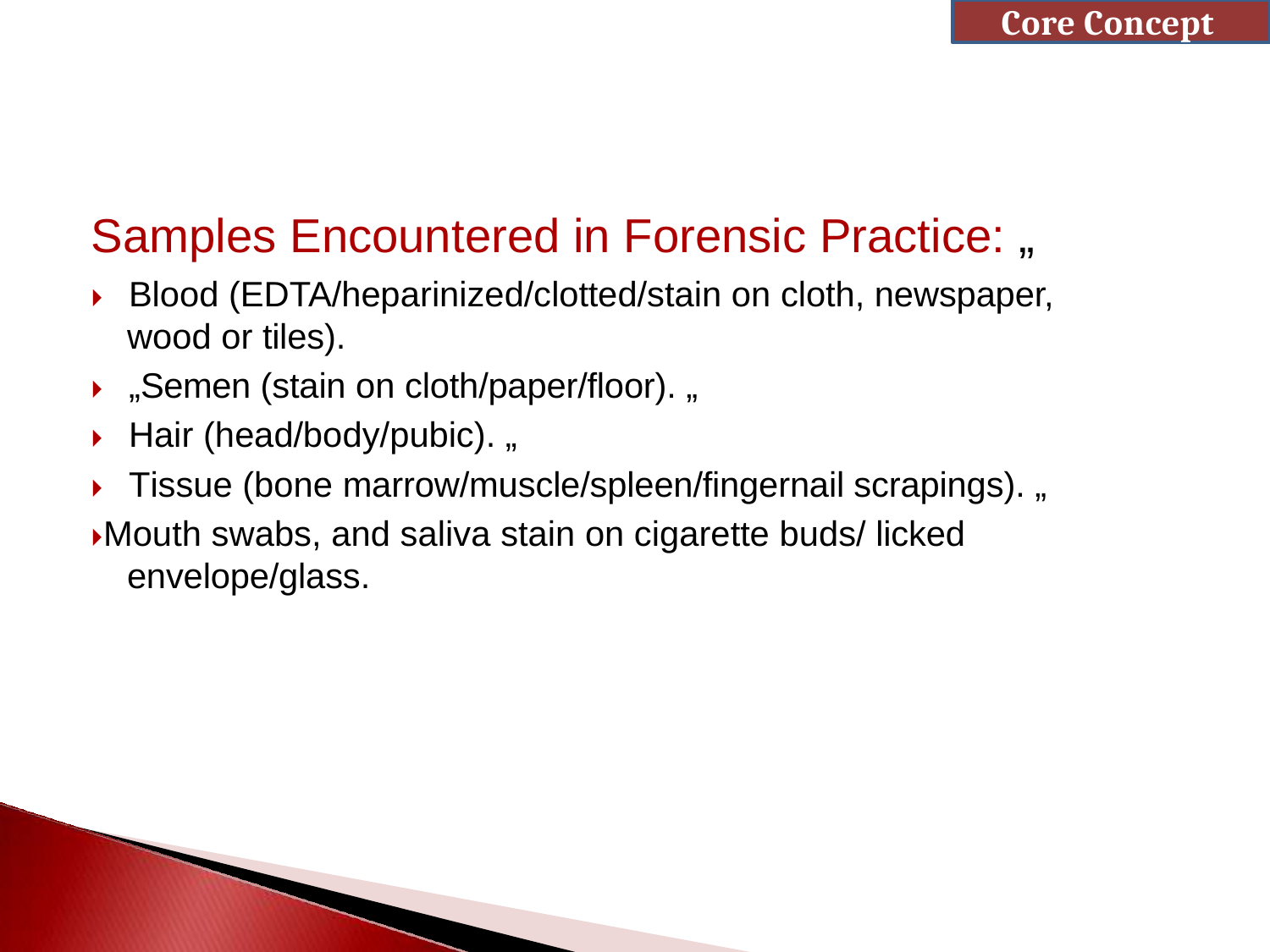

Core Concept
# Samples Encountered in Forensic Practice: „
🞂​	Blood (EDTA/heparinized/clotted/stain on cloth, newspaper,
wood or tiles).
🞂​	„Semen (stain on cloth/paper/floor). „
🞂​	Hair (head/body/pubic). „
🞂​	Tissue (bone marrow/muscle/spleen/fingernail scrapings). „
🞂​Mouth swabs, and saliva stain on cigarette buds/ licked  envelope/glass.